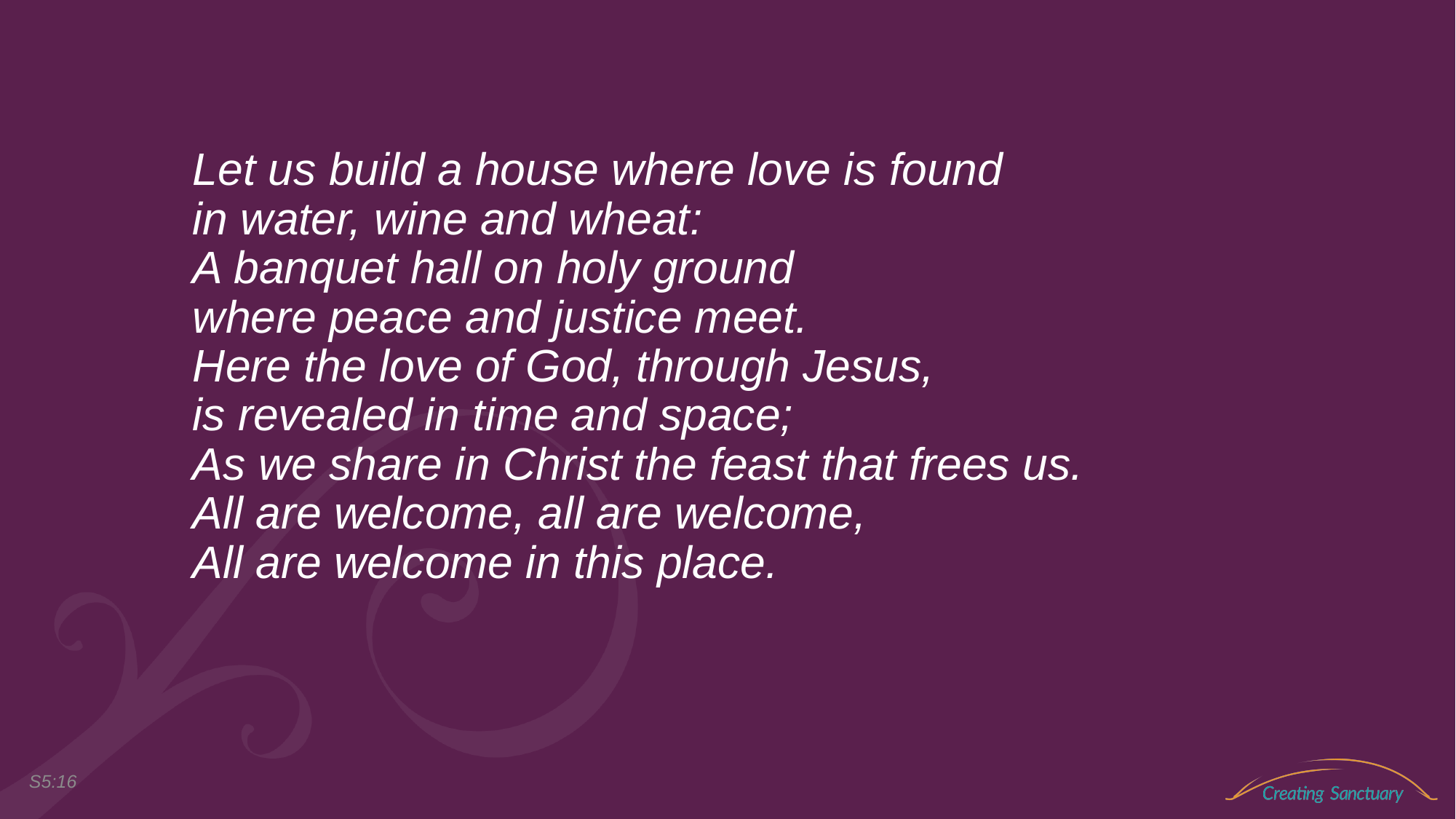

Let us build a house where love is found
in water, wine and wheat:
A banquet hall on holy ground
where peace and justice meet.
Here the love of God, through Jesus,
is revealed in time and space;
As we share in Christ the feast that frees us.
All are welcome, all are welcome,
All are welcome in this place.
S5:16